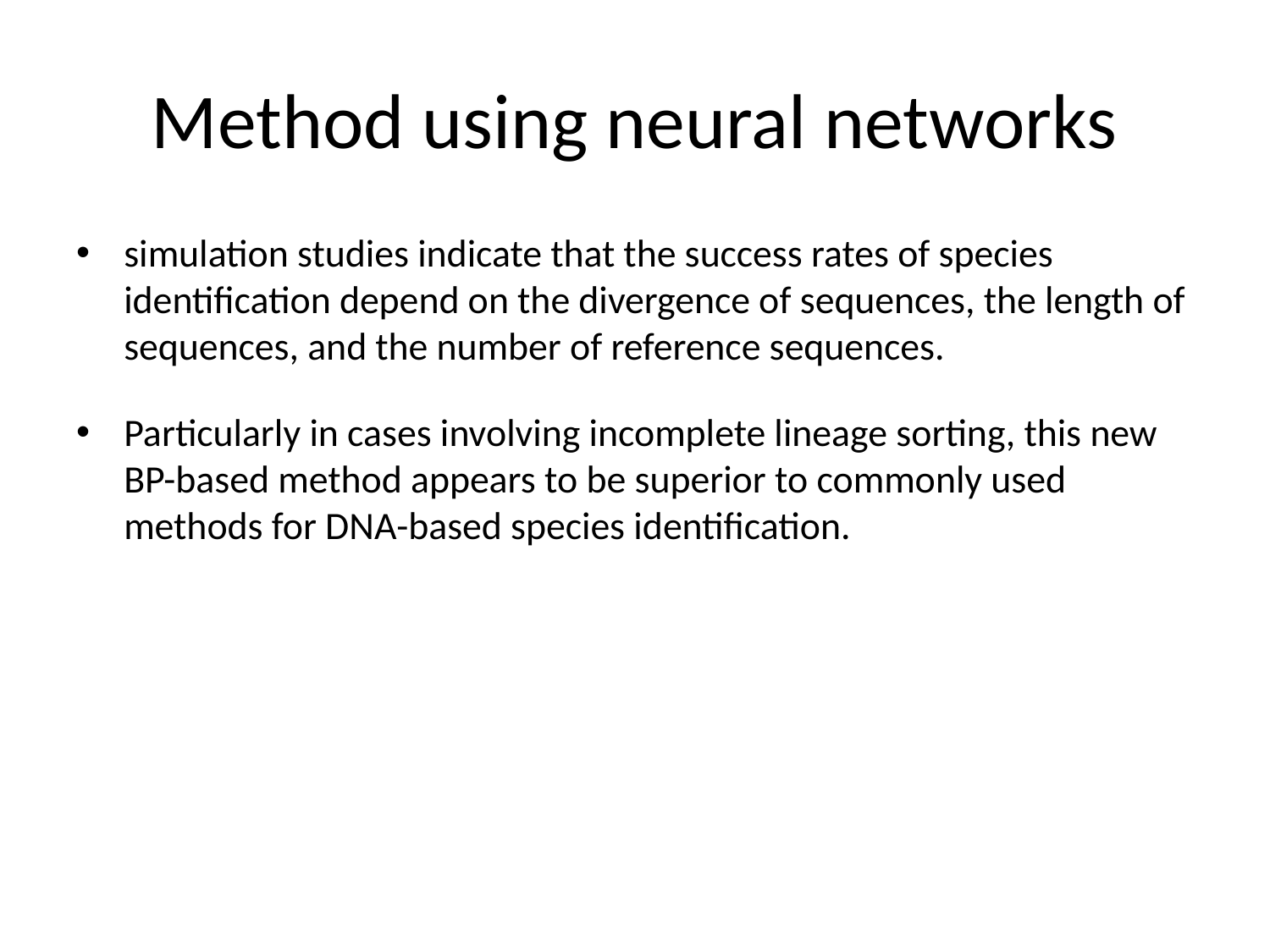

# Method using neural networks
simulation studies indicate that the success rates of species identification depend on the divergence of sequences, the length of sequences, and the number of reference sequences.
Particularly in cases involving incomplete lineage sorting, this new BP-based method appears to be superior to commonly used methods for DNA-based species identification.